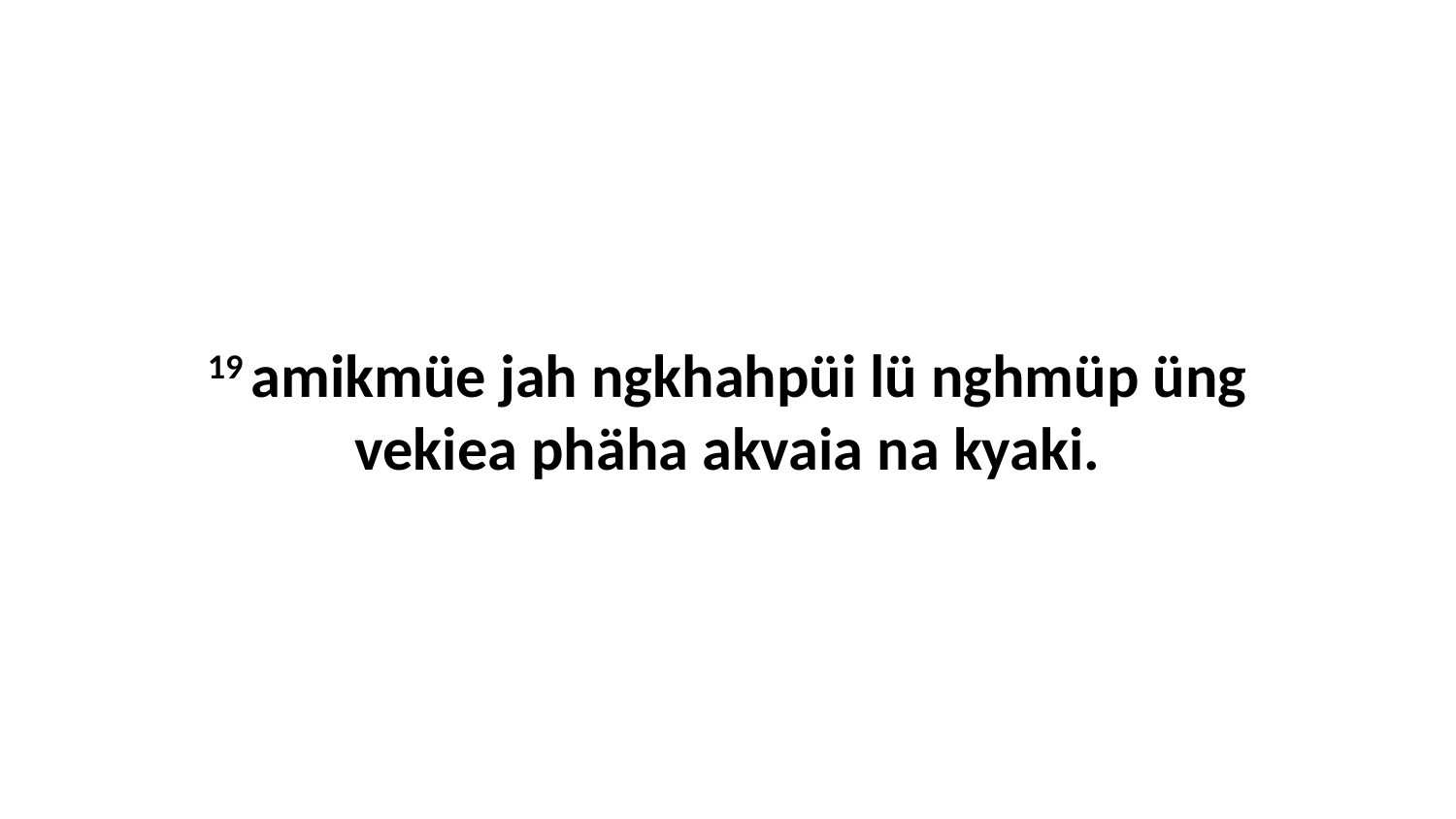

19 amikmüe jah ngkhahpüi lü nghmüp üng vekiea phäha akvaia na kyaki.